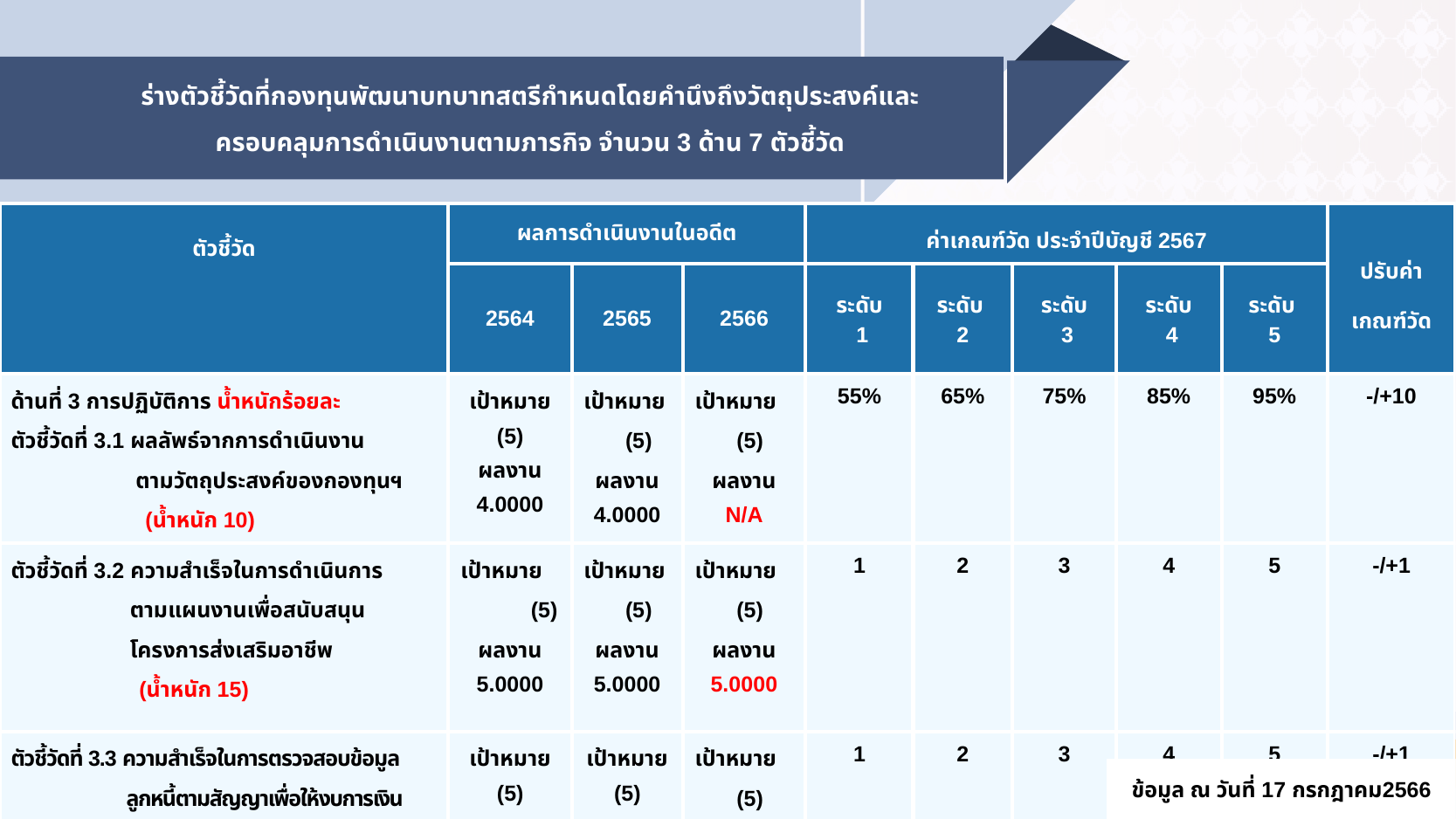

# ร่างตัวชี้วัดที่กองทุนพัฒนาบทบาทสตรีกำหนดโดยคำนึงถึงวัตถุประสงค์และครอบคลุมการดำเนินงานตามภารกิจ จำนวน 3 ด้าน 7 ตัวชี้วัด
| ตัวชี้วัด | ผลการดำเนินงานในอดีต |  |  | ค่าเกณฑ์วัด ประจำปีบัญชี 2567 |  |  |  |  | ปรับค่า เกณฑ์วัด |
| --- | --- | --- | --- | --- | --- | --- | --- | --- | --- |
|  | 2564 | 2565 | 2566 | ระดับ 1 | ระดับ 2 | ระดับ 3 | ระดับ 4 | ระดับ 5 |  |
| ด้านที่ 3 การปฏิบัติการ น้ำหนักร้อยละ ตัวชี้วัดที่ 3.1 ผลลัพธ์จากการดำเนินงาน ตามวัตถุประสงค์ของกองทุนฯ (น้ำหนัก 10) | เป้าหมาย (5) ผลงาน 4.0000 | เป้าหมาย (5) ผลงาน 4.0000 | เป้าหมาย (5) ผลงาน N/A | 55% | 65% | 75% | 85% | 95% | -/+10 |
| ตัวชี้วัดที่ 3.2 ความสำเร็จในการดำเนินการ ตามแผนงานเพื่อสนับสนุน โครงการส่งเสริมอาชีพ (น้ำหนัก 15) | เป้าหมาย (5) ผลงาน 5.0000 | เป้าหมาย (5) ผลงาน 5.0000 | เป้าหมาย (5) ผลงาน 5.0000 | 1 | 2 | 3 | 4 | 5 | -/+1 |
| ตัวชี้วัดที่ 3.3 ความสำเร็จในการตรวจสอบข้อมูล ลูกหนี้ตามสัญญาเพื่อให้งบการเงิน ของกองทุนฯ ได้รับการรับรอง (น้ำหนัก 10) | เป้าหมาย (5) ผลงาน 5.0000 | เป้าหมาย (5) ผลงาน 4.0000 | เป้าหมาย (5) ผลงาน N/A | 1 | 2 | 3 | 4 | 5 | -/+1 |
ข้อมูล ณ วันที่ 17 กรกฎาคม2566